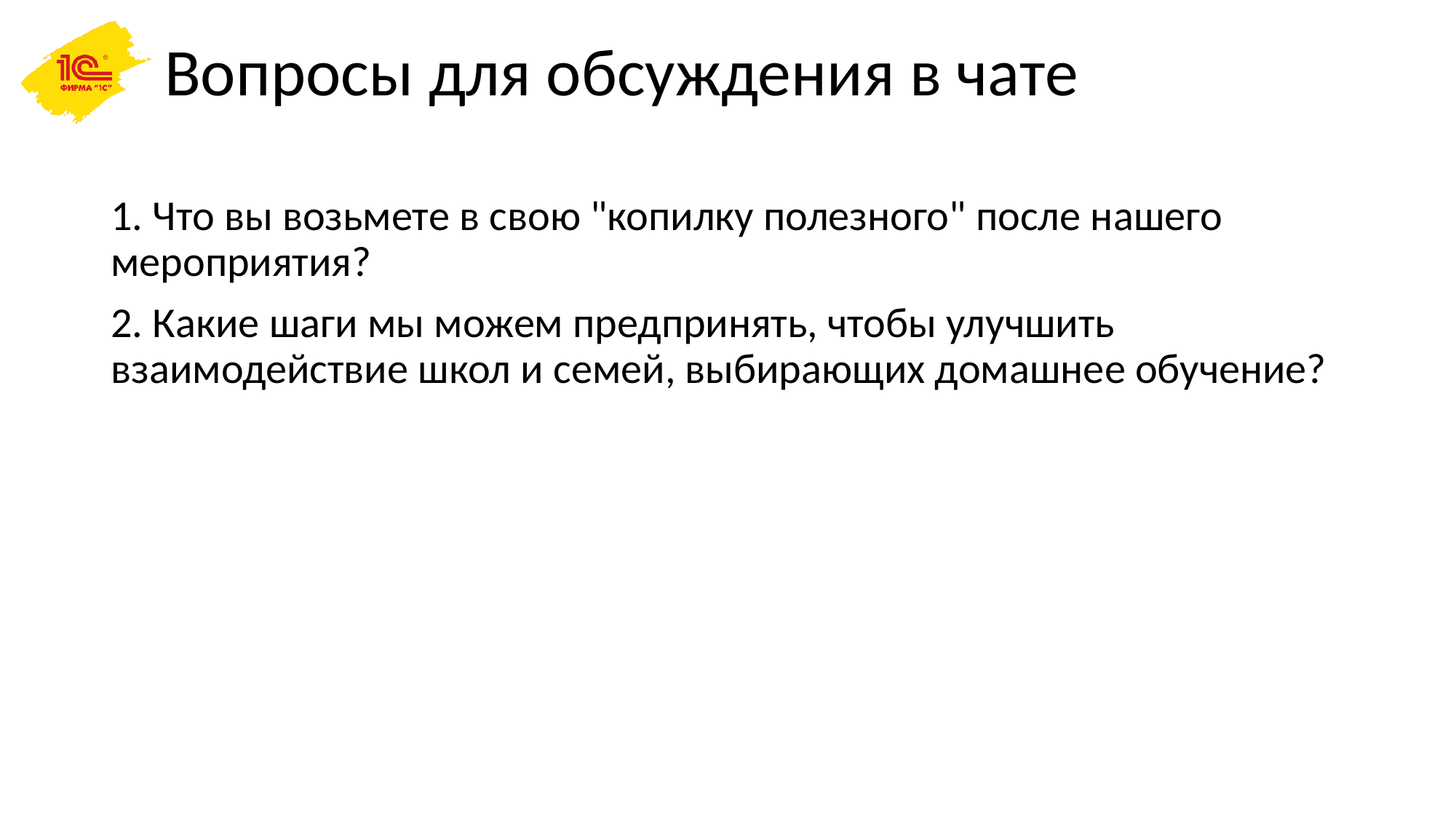

# Вопросы для обсуждения в чате
1. Что вы возьмете в свою "копилку полезного" после нашего мероприятия?
2. Какие шаги мы можем предпринять, чтобы улучшить взаимодействие школ и семей, выбирающих домашнее обучение?